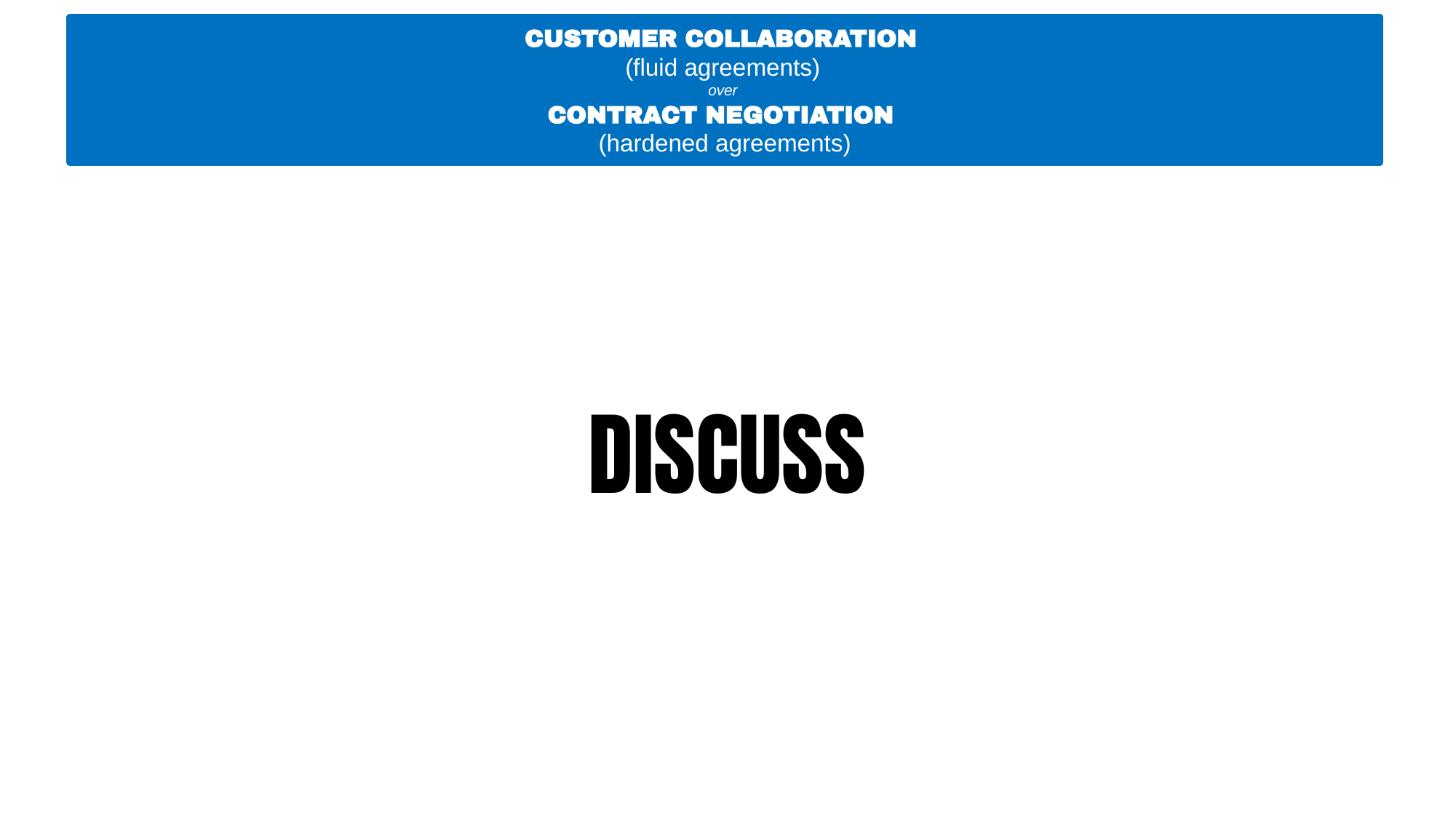

CUSTOMER COLLABORATION
(fluid agreements)
over
CONTRACT NEGOTIATION
(hardened agreements)
DISCUSS